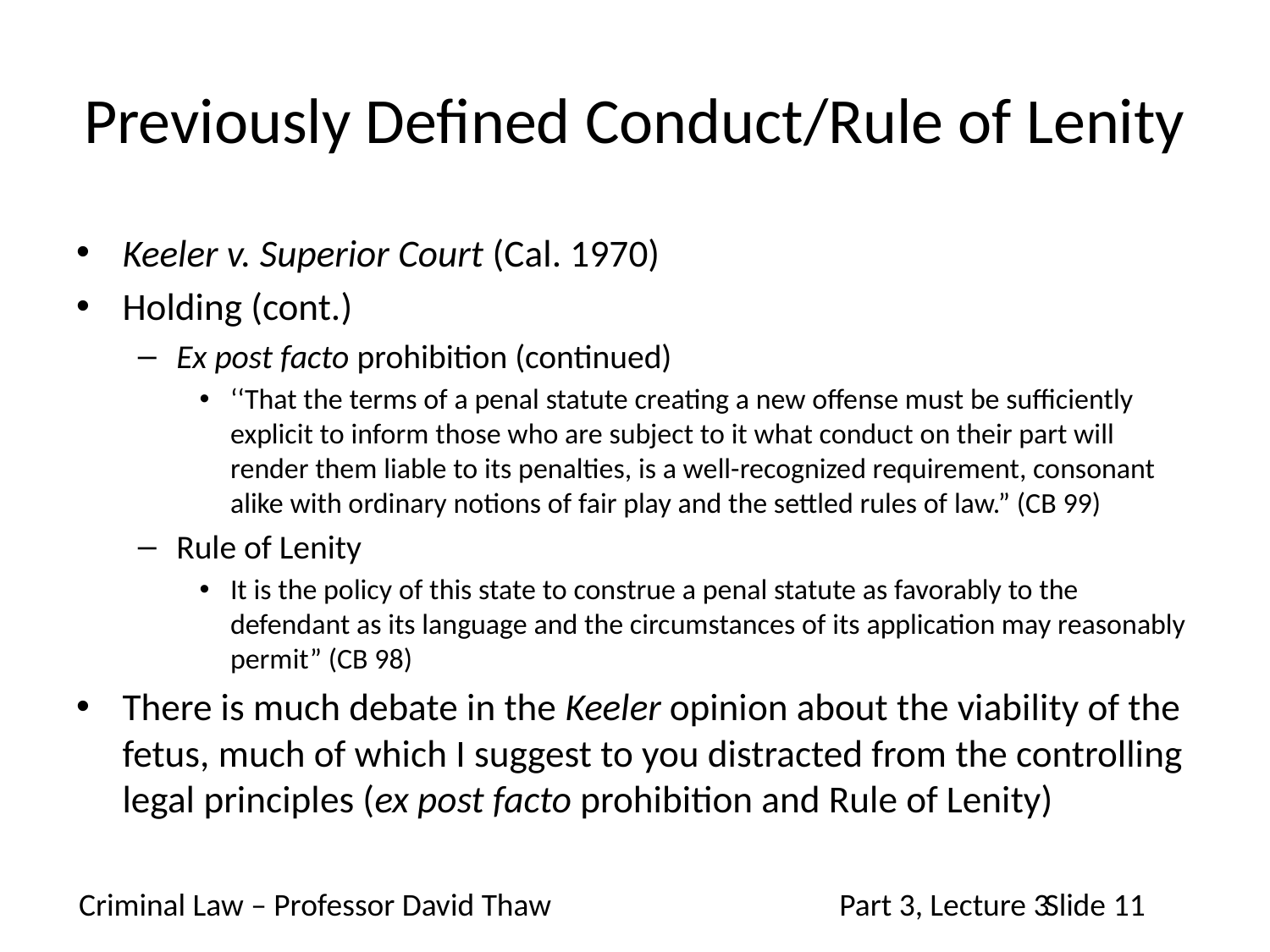

# Previously Defined Conduct/Rule of Lenity
Keeler v. Superior Court (Cal. 1970)
Holding (cont.)
Ex post facto prohibition (continued)
‘‘That the terms of a penal statute creating a new offense must be sufficiently explicit to inform those who are subject to it what conduct on their part will render them liable to its penalties, is a well-recognized requirement, consonant alike with ordinary notions of fair play and the settled rules of law.” (CB 99)
Rule of Lenity
It is the policy of this state to construe a penal statute as favorably to the defendant as its language and the circumstances of its application may reasonably permit” (CB 98)
There is much debate in the Keeler opinion about the viability of the fetus, much of which I suggest to you distracted from the controlling legal principles (ex post facto prohibition and Rule of Lenity)